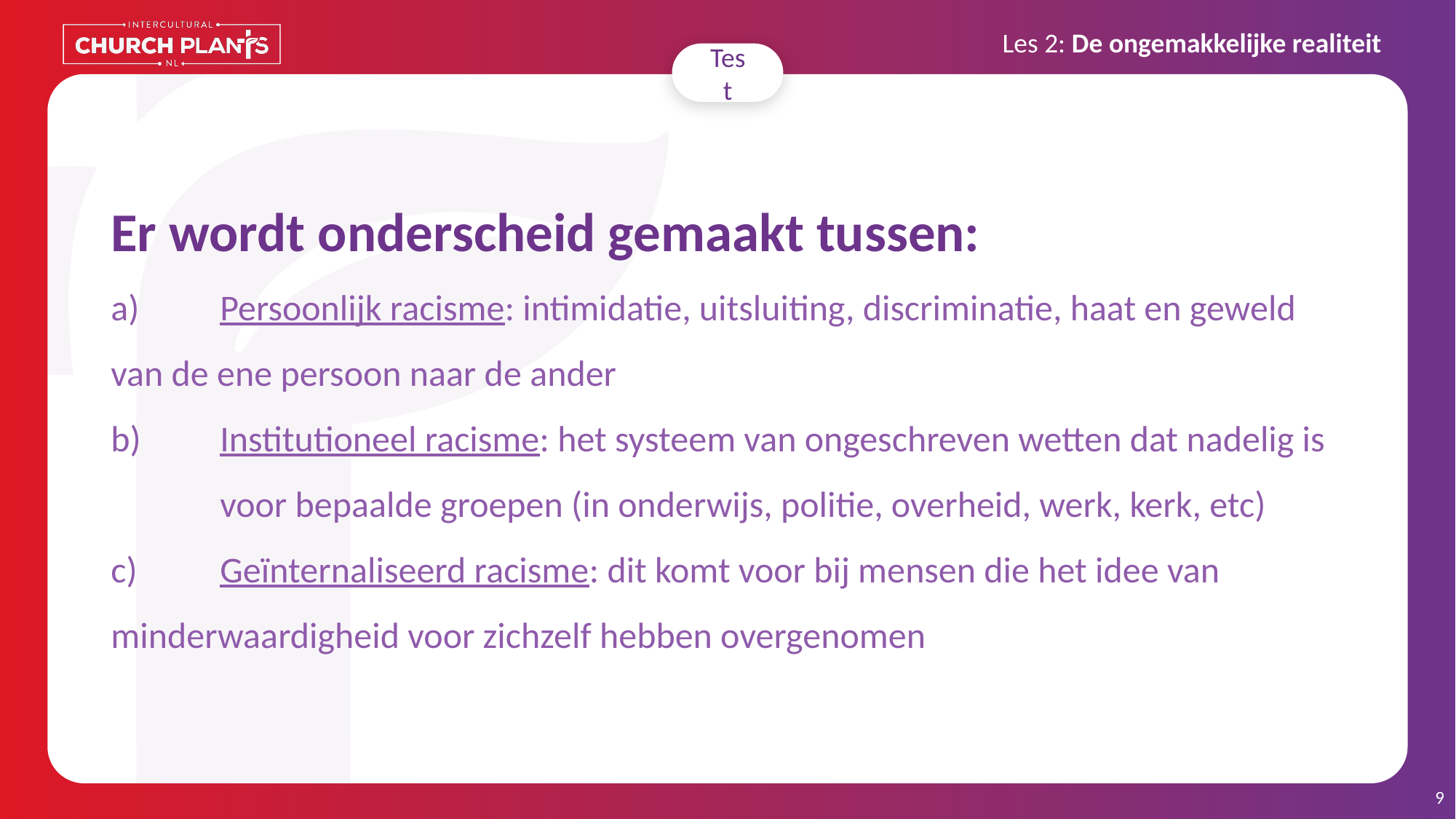

# Er wordt onderscheid gemaakt tussen: a)	Persoonlijk racisme: intimidatie, uitsluiting, discriminatie, haat en geweld 	van de ene persoon naar de ander b) 	Institutioneel racisme: het systeem van ongeschreven wetten dat nadelig is 	voor bepaalde groepen (in onderwijs, politie, overheid, werk, kerk, etc) c) 	Geïnternaliseerd racisme: dit komt voor bij mensen die het idee van 	minderwaardigheid voor zichzelf hebben overgenomen
9